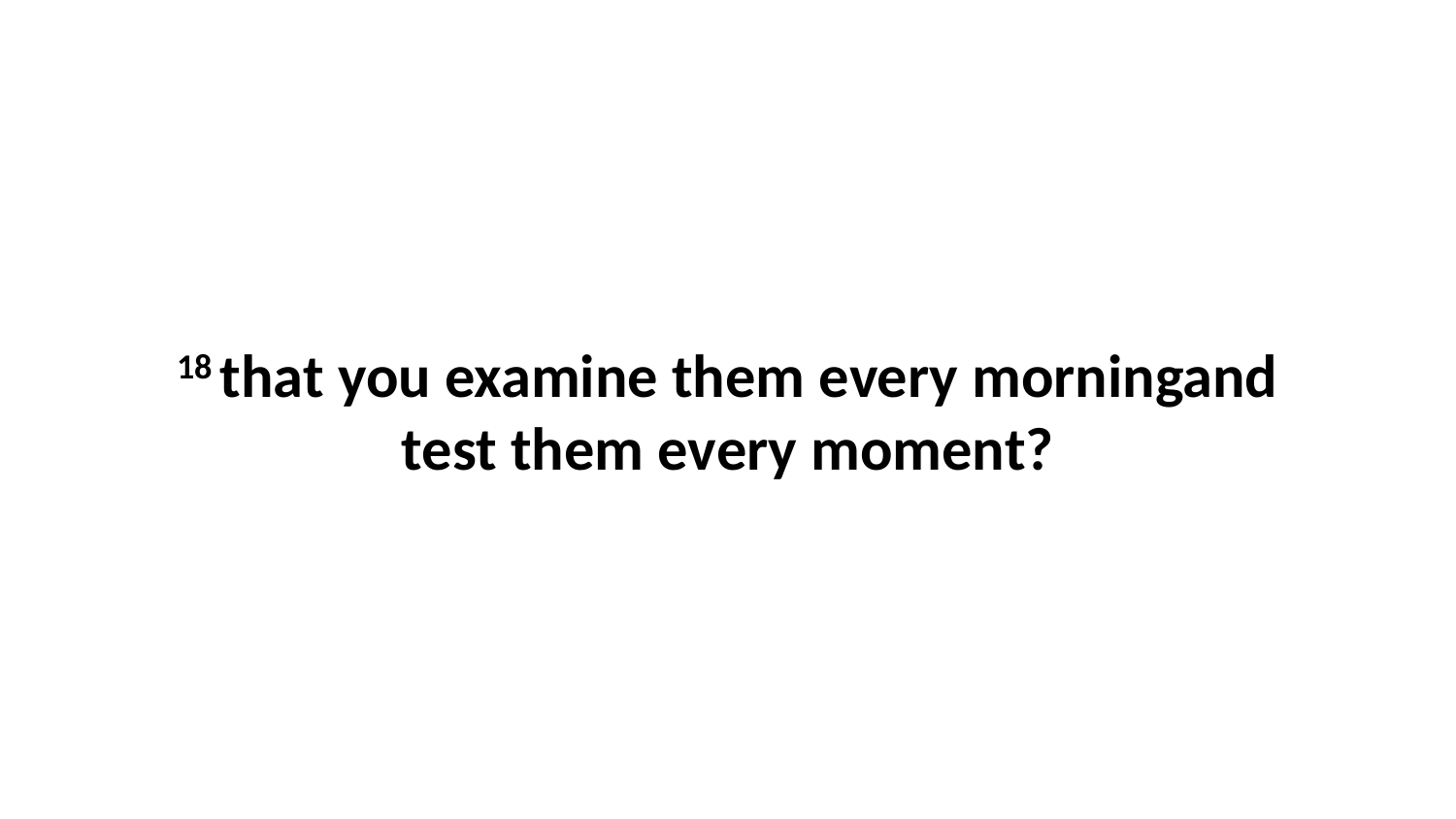

18 that you examine them every morningand test them every moment?